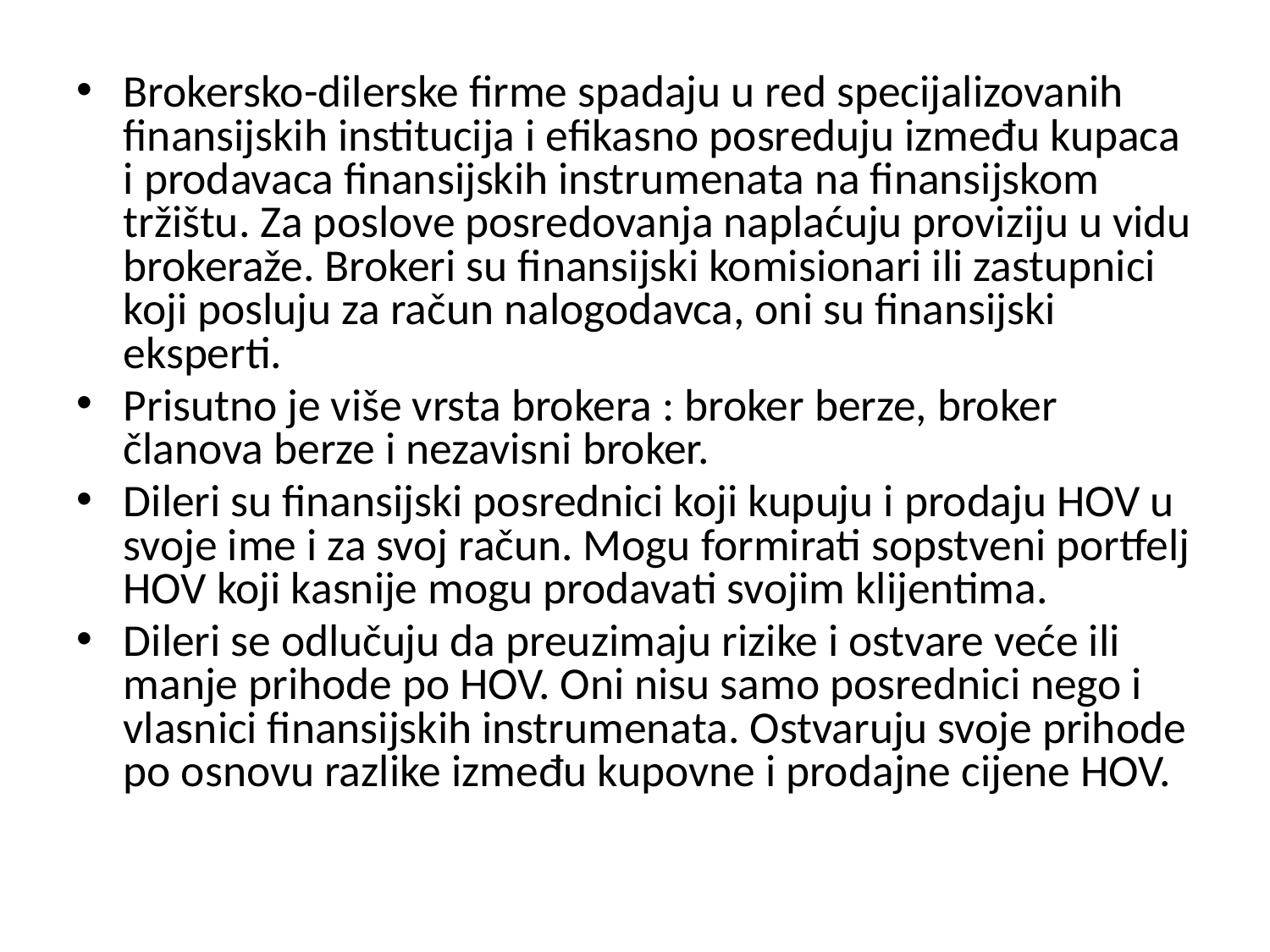

Brokersko-dilerske firme spadaju u red specijalizovanih finansijskih institucija i efikasno posreduju između kupaca i prodavaca finansijskih instrumenata na finansijskom tržištu. Za poslove posredovanja naplaćuju proviziju u vidu brokeraže. Brokeri su finansijski komisionari ili zastupnici koji posluju za račun nalogodavca, oni su finansijski eksperti.
Prisutno je više vrsta brokera : broker berze, broker članova berze i nezavisni broker.
Dileri su finansijski posrednici koji kupuju i prodaju HOV u svoje ime i za svoj račun. Mogu formirati sopstveni portfelj HOV koji kasnije mogu prodavati svojim klijentima.
Dileri se odlučuju da preuzimaju rizike i ostvare veće ili manje prihode po HOV. Oni nisu samo posrednici nego i vlasnici finansijskih instrumenata. Ostvaruju svoje prihode po osnovu razlike između kupovne i prodajne cijene HOV.